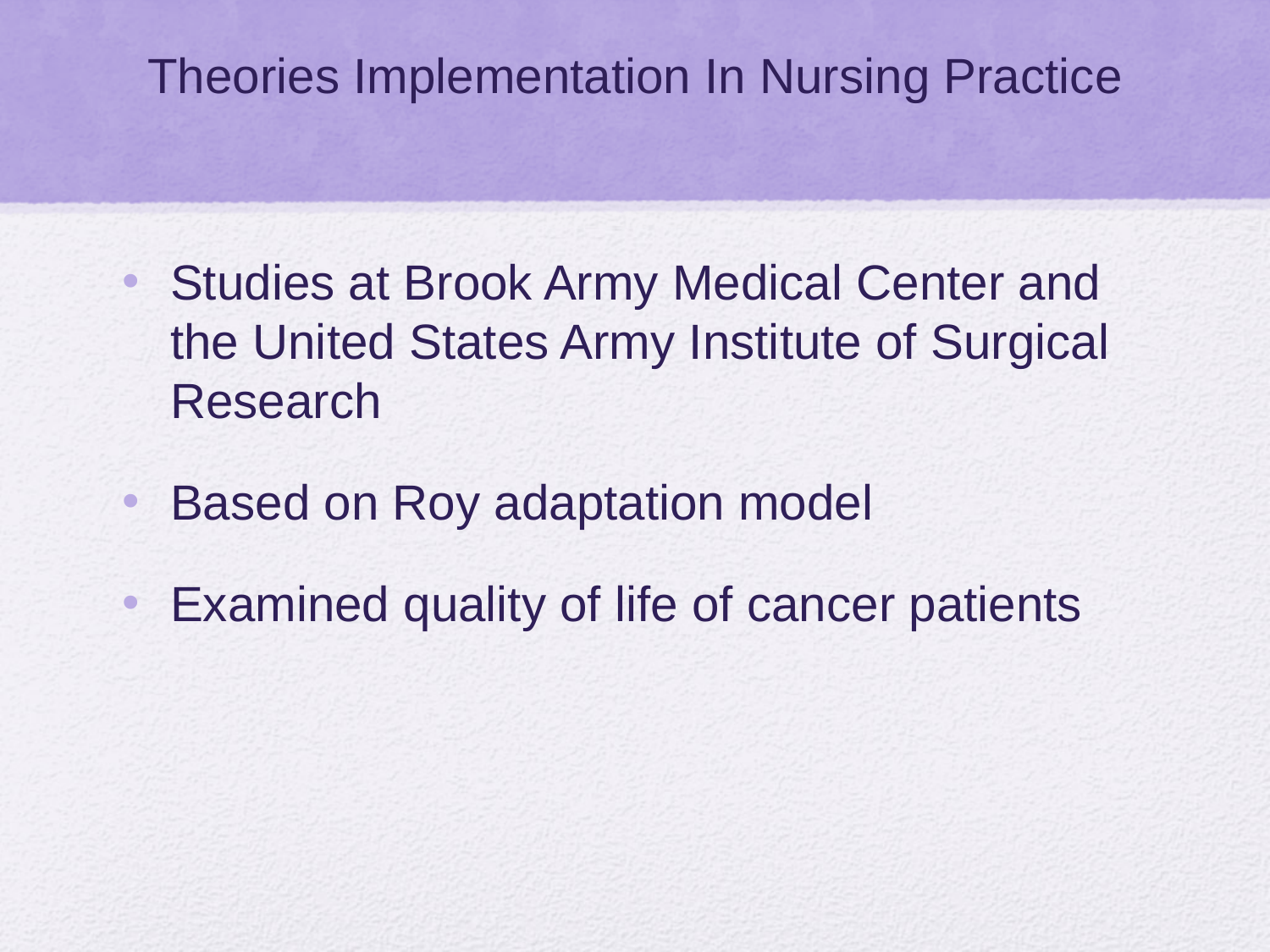

# Theories Implementation In Nursing Practice
Studies at Brook Army Medical Center and the United States Army Institute of Surgical Research
Based on Roy adaptation model
Examined quality of life of cancer patients